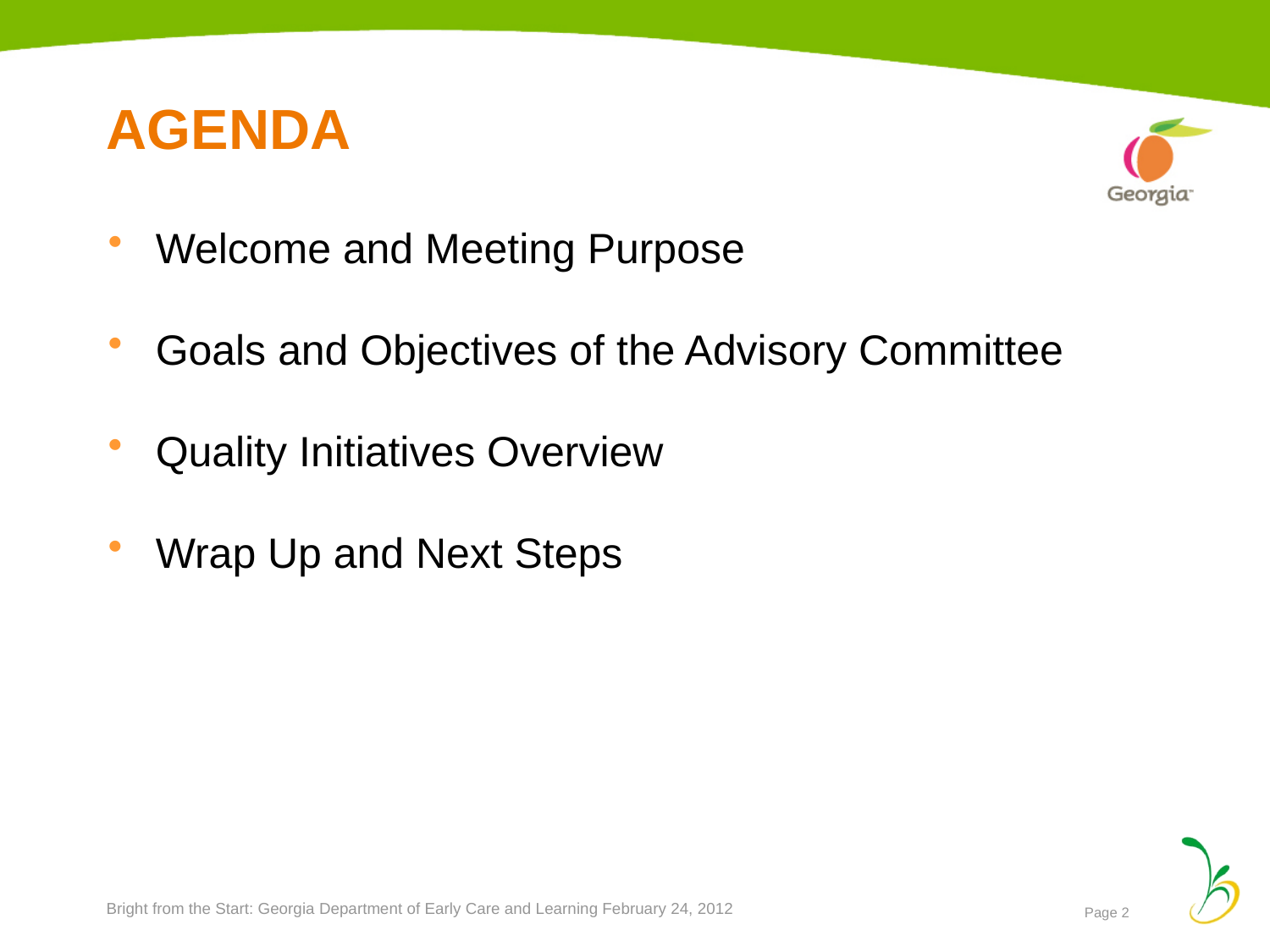

# AGENDA
Welcome and Meeting Purpose

Goals and Objectives of the Advisory Committee

Quality Initiatives Overview

Wrap Up and Next Steps